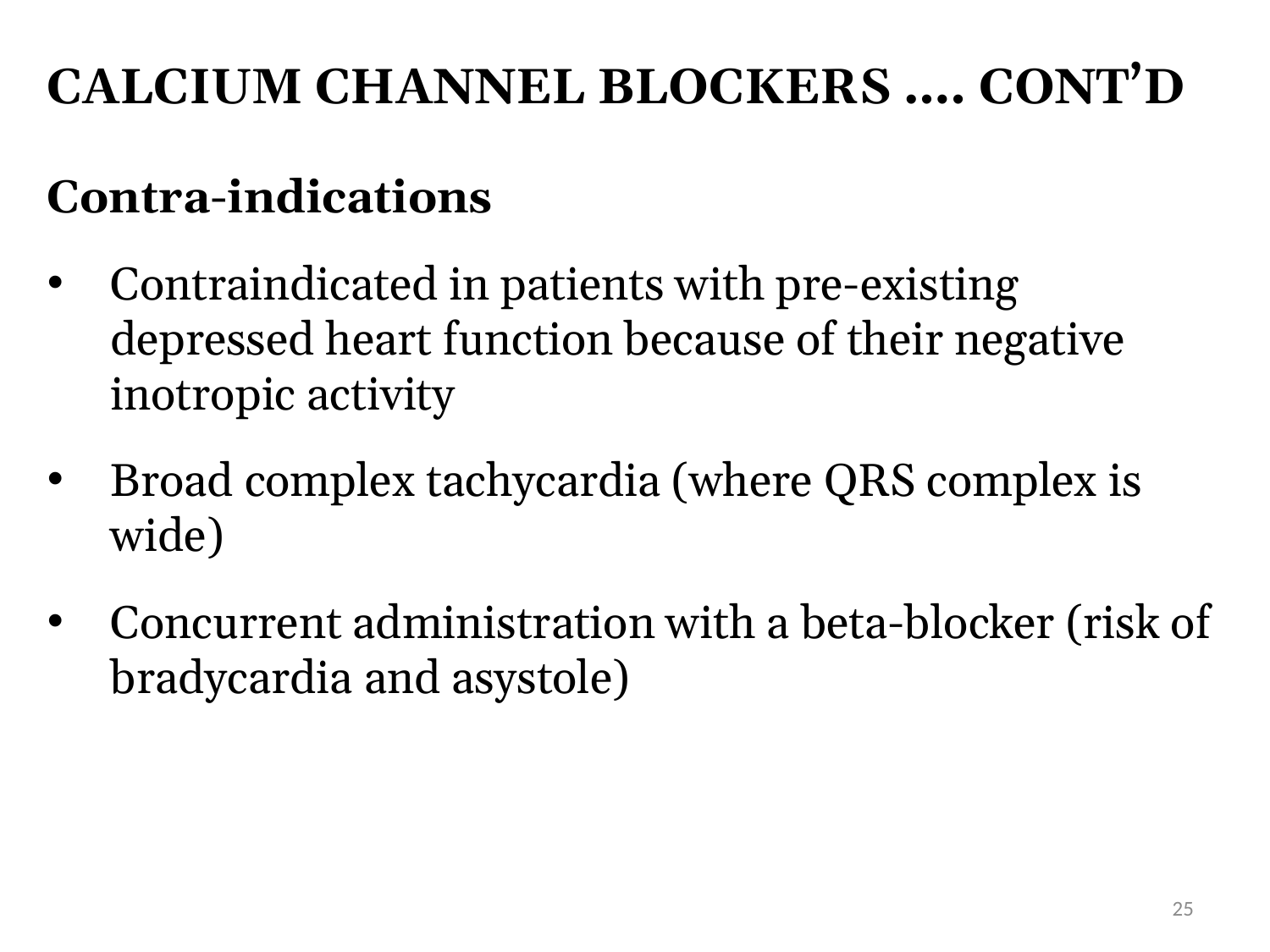

calcium channel blockers …. Cont’d
Contra-indications
Contraindicated in patients with pre-existing depressed heart function because of their negative inotropic activity
Broad complex tachycardia (where QRS complex is wide)
Concurrent administration with a beta-blocker (risk of bradycardia and asystole)
25